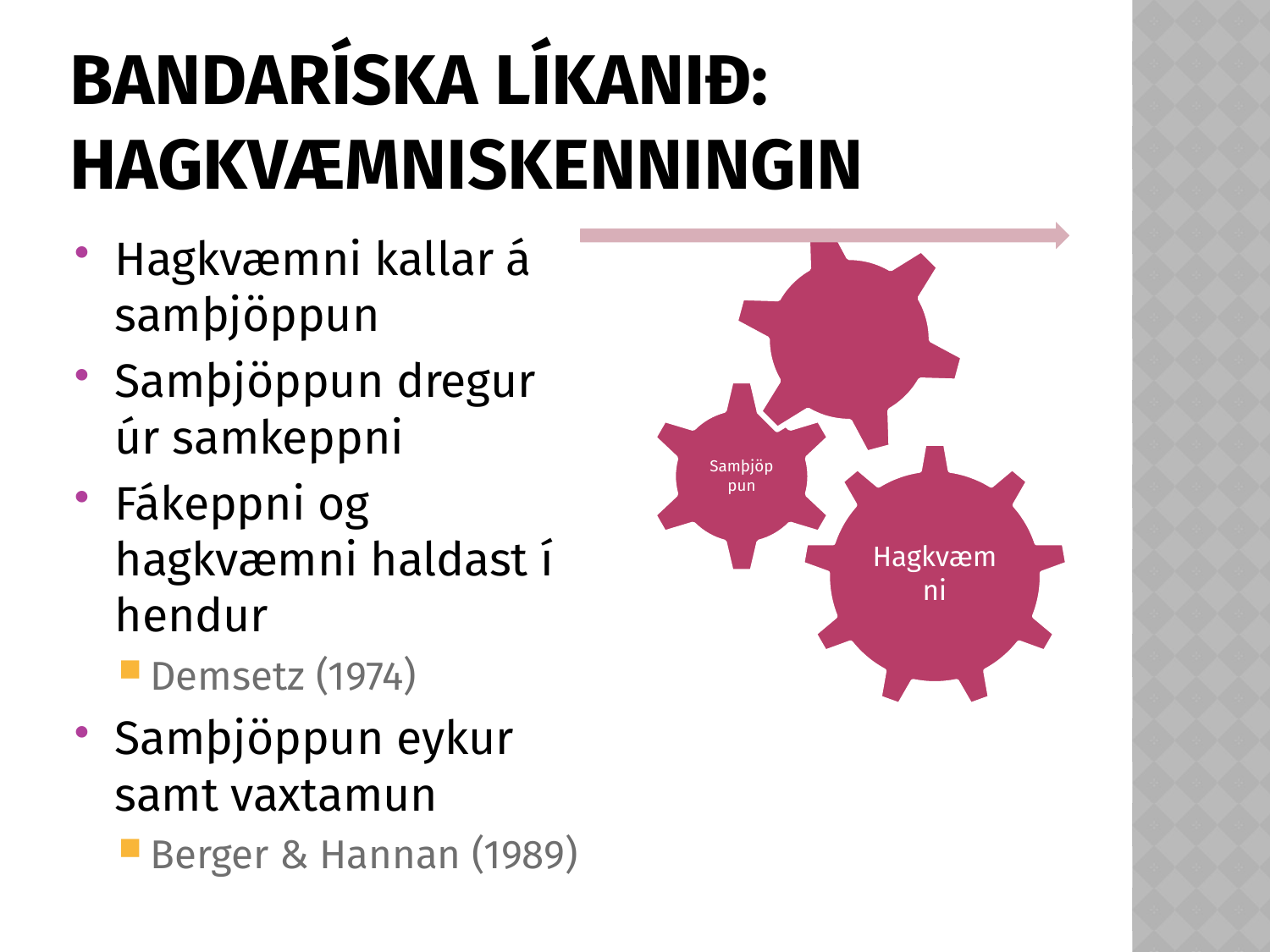

# bandaríska líkanið: hagkvæmniskenningin
Hagkvæmni kallar á samþjöppun
Samþjöppun dregur úr samkeppni
Fákeppni og hagkvæmni haldast í hendur
Demsetz (1974)
Samþjöppun eykur samt vaxtamun
Berger & Hannan (1989)
Hagkvæmni
Samþjöppun
Samkeppni